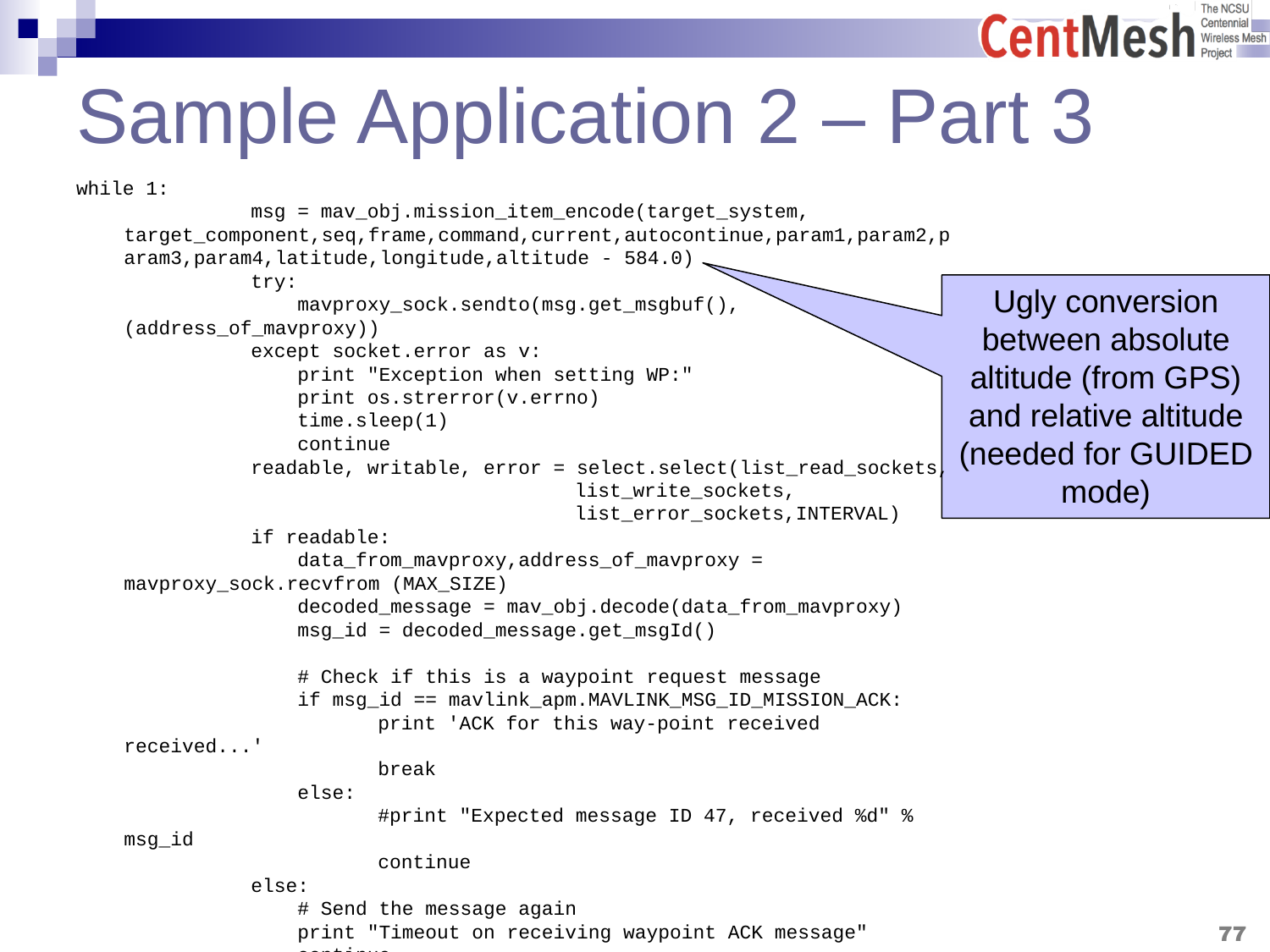

# Sample Application 2 – Part 3
while 1:
	msg = mav_obj.mission_item_encode(target_system, target_component,seq,frame,command,current,autocontinue,param1,param2,param3,param4,latitude,longitude,altitude - 584.0)
	try:
	    mavproxy_sock.sendto(msg.get_msgbuf(),(address_of_mavproxy))
	except socket.error as v:
	    print "Exception when setting WP:"
	    print os.strerror(v.errno)
	    time.sleep(1)
	    continue
	readable, writable, error = select.select(list_read_sockets,
			      list_write_sockets,
			      list_error_sockets,INTERVAL)
	if readable:
	    data_from_mavproxy,address_of_mavproxy = mavproxy_sock.recvfrom (MAX_SIZE)
	    decoded_message = mav_obj.decode(data_from_mavproxy)
	    msg_id = decoded_message.get_msgId()
	    # Check if this is a waypoint request message
	    if msg_id == mavlink_apm.MAVLINK_MSG_ID_MISSION_ACK:
		print 'ACK for this way-point received received...'
		break
	    else:
		#print "Expected message ID 47, received %d" % msg_id
		continue
	else:
	    # Send the message again
	    print "Timeout on receiving waypoint ACK message"
	    continue
    return

Ugly conversion between absolute altitude (from GPS) and relative altitude (needed for GUIDED mode)
         77